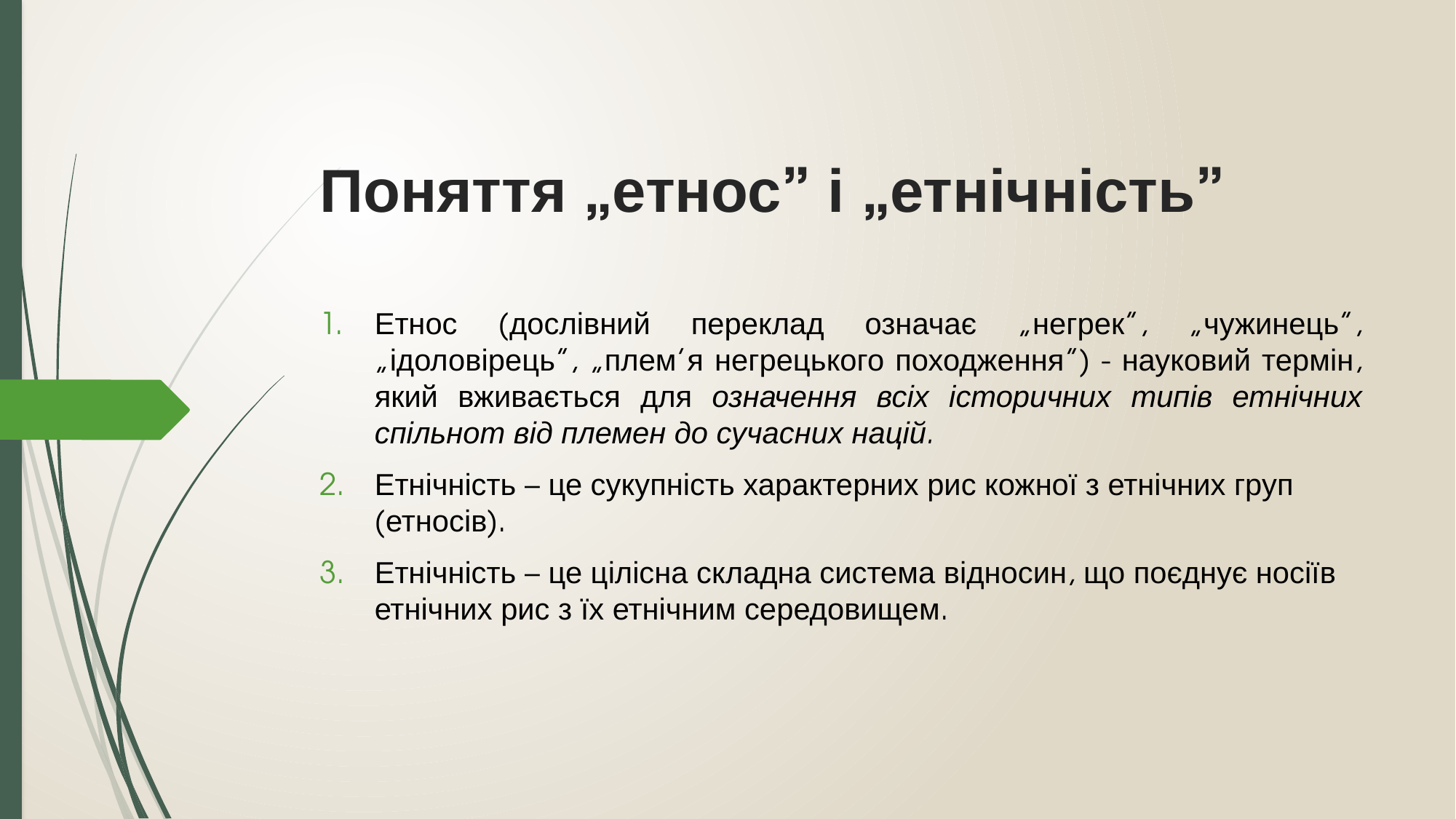

# Поняття „етнос” і „етнічність”
Етнос (дослівний переклад означає „негрек”, „чужинець”, „ідоловірець”, „плем’я негрецького походження”) - науковий термін, який вживається для означення всіх історичних типів етнічних спільнот від племен до сучасних націй.
Етнічність – це сукупність характерних рис кожної з етнічних груп (етносів).
Етнічність – це цілісна складна система відносин, що поєднує носіїв етнічних рис з їх етнічним середовищем.